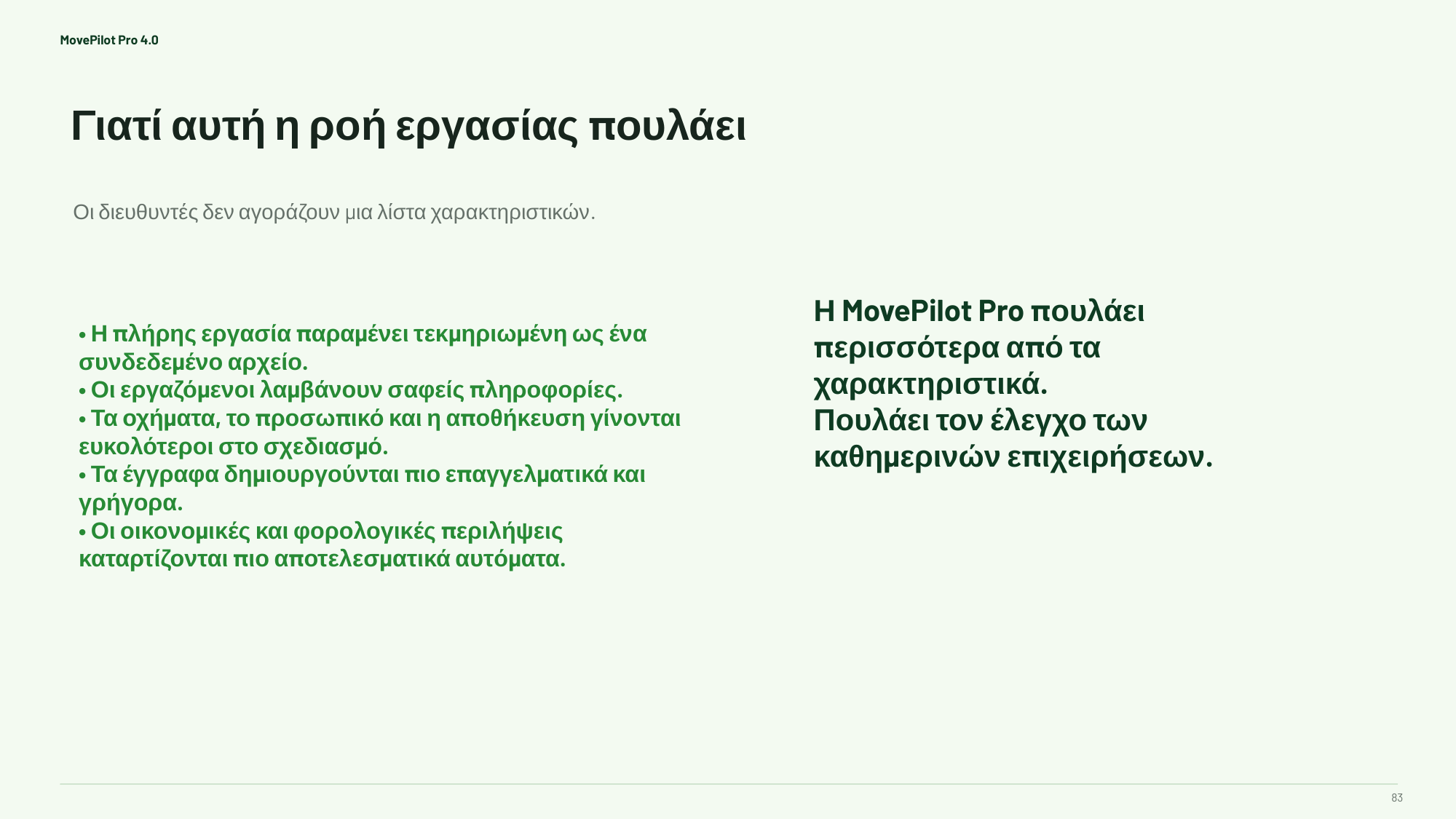

MovePilot Pro 4.0
Γιατί αυτή η ροή εργασίας πουλάει
Η MovePilot Pro πουλάει περισσότερα από τα χαρακτηριστικά.
Πουλάει τον έλεγχο των καθημερινών επιχειρήσεων.
Οι διευθυντές δεν αγοράζουν μια λίστα χαρακτηριστικών.
• Η πλήρης εργασία παραμένει τεκμηριωμένη ως ένα συνδεδεμένο αρχείο.
• Οι εργαζόμενοι λαμβάνουν σαφείς πληροφορίες.
• Τα οχήματα, το προσωπικό και η αποθήκευση γίνονται ευκολότεροι στο σχεδιασμό.
• Τα έγγραφα δημιουργούνται πιο επαγγελματικά και γρήγορα.
• Οι οικονομικές και φορολογικές περιλήψεις καταρτίζονται πιο αποτελεσματικά αυτόματα.

83